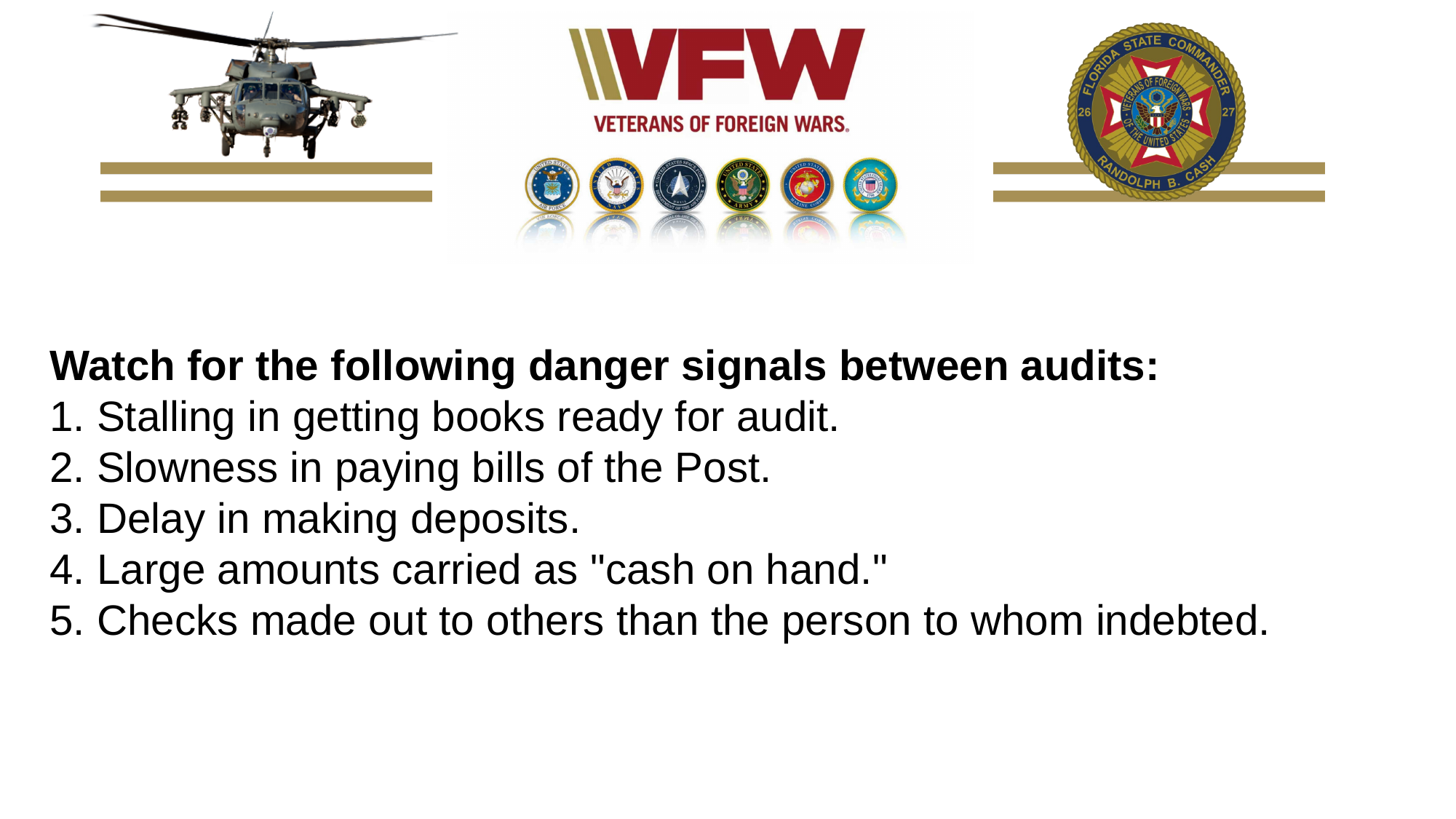

Watch for the following danger signals between audits:
1. Stalling in getting books ready for audit.
2. Slowness in paying bills of the Post.
3. Delay in making deposits.
4. Large amounts carried as "cash on hand."
5. Checks made out to others than the person to whom indebted.